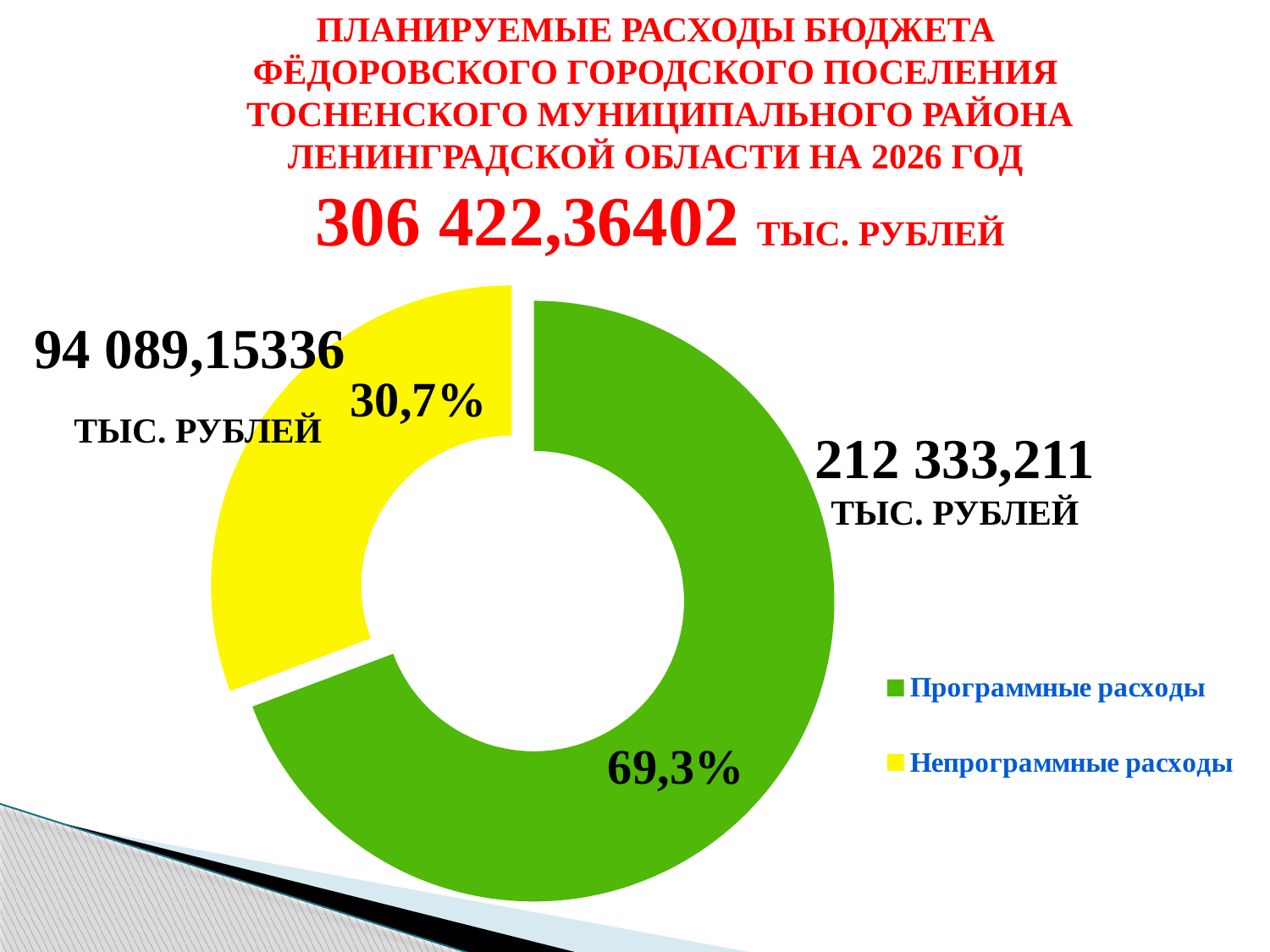

Планируемые расходы бюджета
Фёдоровского городского поселения
Тосненского муниципального района ленинградской области на 2026 год
306 422,36402 тыс. рублей

### Chart

| Category | 2025 |
|---|---|
| Программные расходы | 212333.21066 |
| Непрограммные расходы | 94089.15336 |
94 089,15336
 тыс. рублей
212 333,211 тыс. рублей